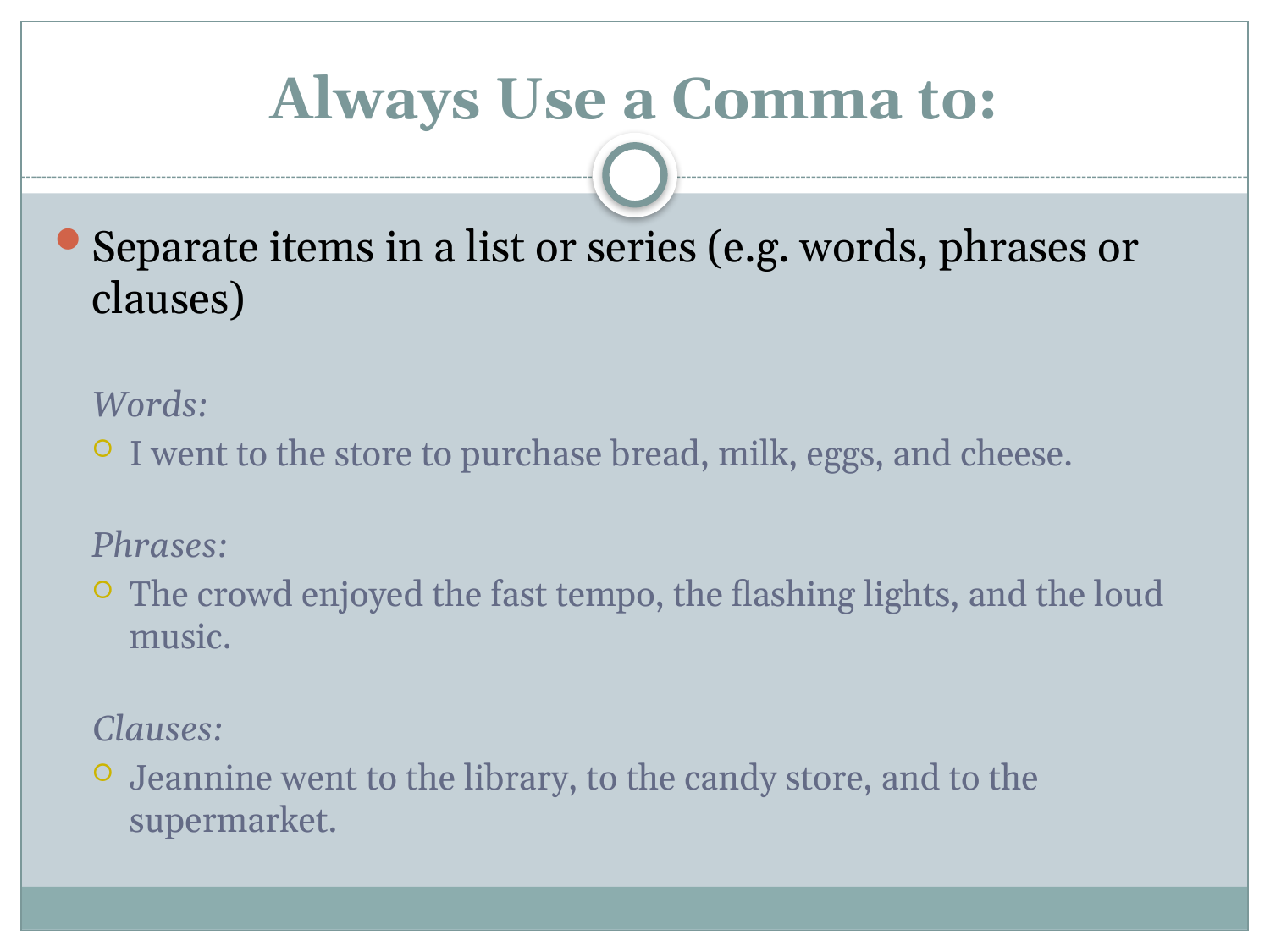

# Always Use a Comma to:
Separate items in a list or series (e.g. words, phrases or clauses)
Words:
I went to the store to purchase bread, milk, eggs, and cheese.
Phrases:
The crowd enjoyed the fast tempo, the flashing lights, and the loud music.
Clauses:
Jeannine went to the library, to the candy store, and to the supermarket.